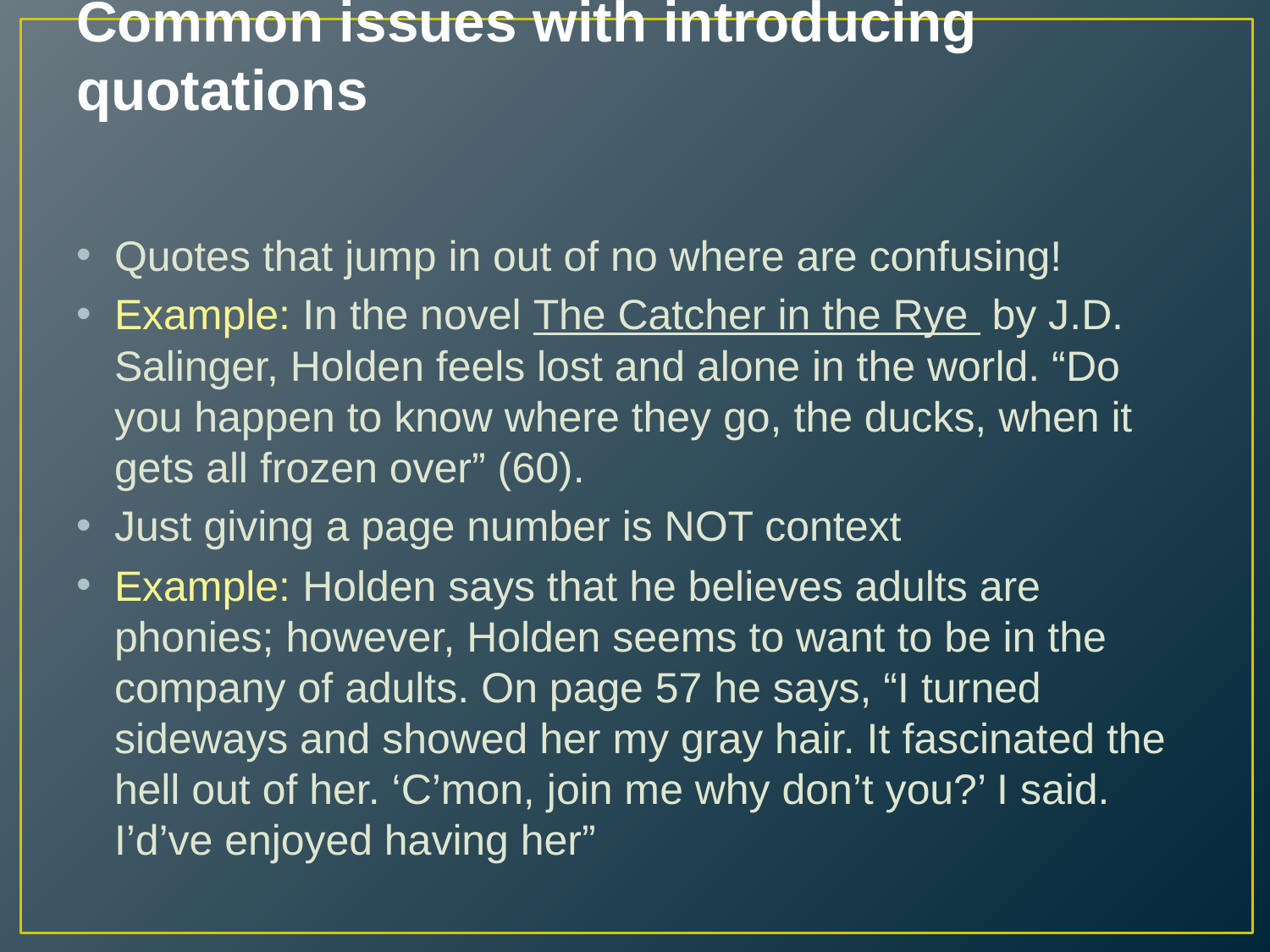

# Common issues with introducing quotations
Quotes that jump in out of no where are confusing!
Example: In the novel The Catcher in the Rye  by J.D. Salinger, Holden feels lost and alone in the world. “Do you happen to know where they go, the ducks, when it gets all frozen over” (60).
Just giving a page number is NOT context
Example: Holden says that he believes adults are phonies; however, Holden seems to want to be in the company of adults. On page 57 he says, “I turned sideways and showed her my gray hair. It fascinated the hell out of her. ‘C’mon, join me why don’t you?’ I said. I’d’ve enjoyed having her”